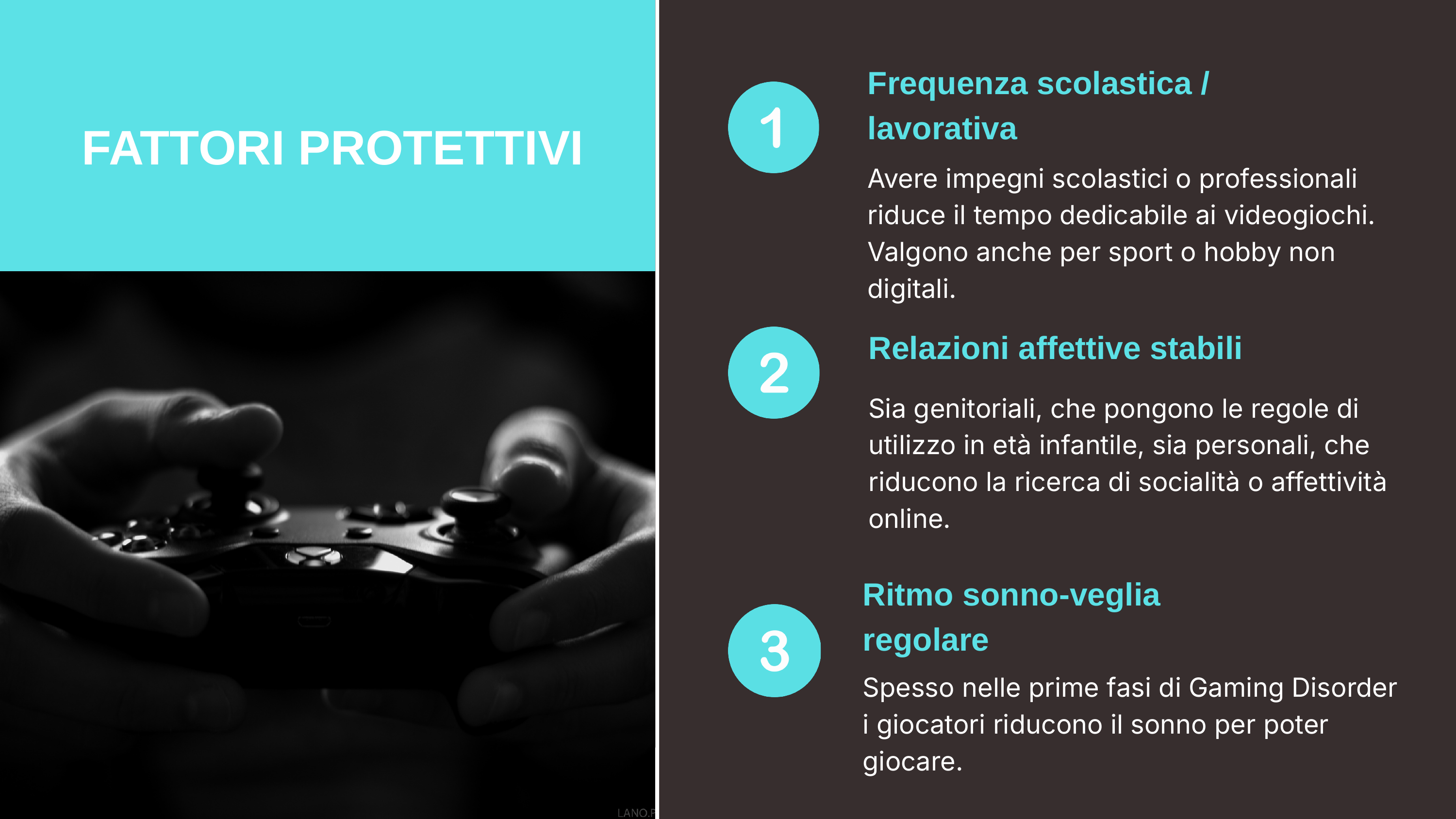

Frequenza scolastica / lavorativa

FATTORI PROTETTIVI
Avere impegni scolastici o professionali riduce il tempo dedicabile ai videogiochi. Valgono anche per sport o hobby non digitali.

Relazioni affettive stabili

Sia genitoriali, che pongono le regole di utilizzo in età infantile, sia personali, che riducono la ricerca di socialità o affettività online.

Ritmo sonno-veglia regolare

Spesso nelle prime fasi di Gaming Disorder i giocatori riducono il sonno per poter giocare.